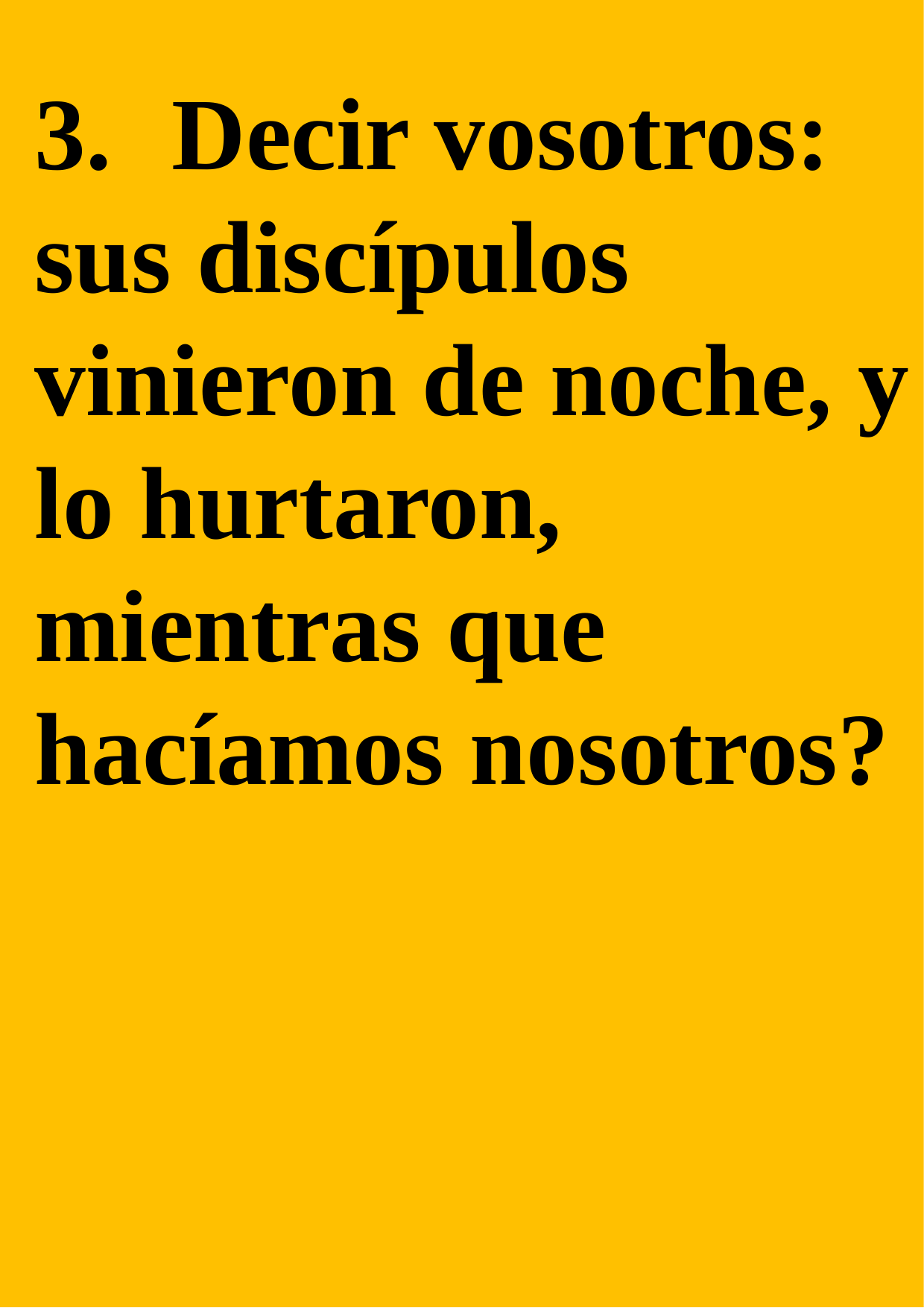

3.	 Decir vosotros: sus discípulos vinieron de noche, y lo hurtaron, mientras que hacíamos nosotros?